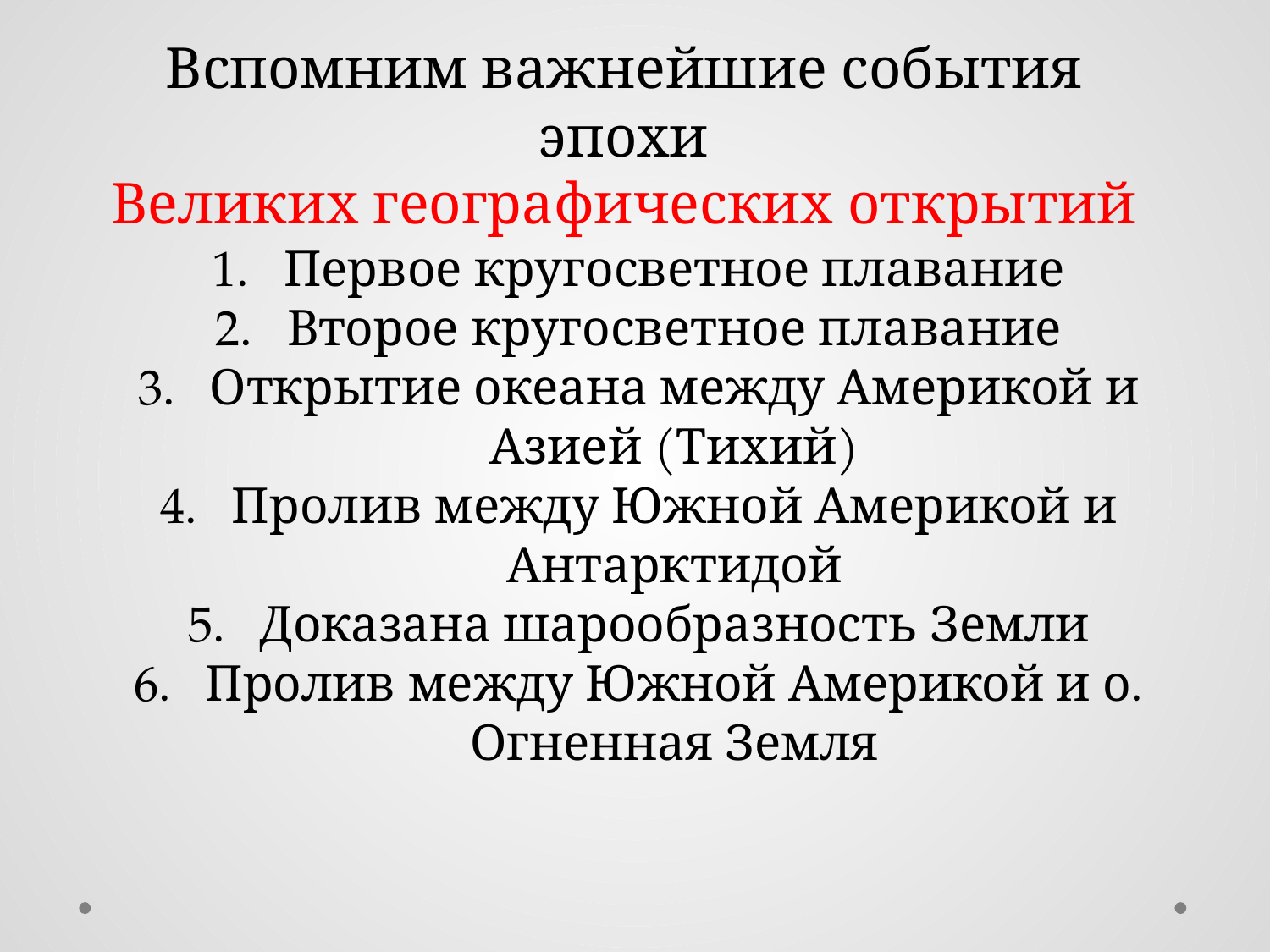

Вспомним важнейшие события эпохи
Великих географических открытий
Первое кругосветное плавание
Второе кругосветное плавание
Открытие океана между Америкой и Азией (Тихий)
Пролив между Южной Америкой и Антарктидой
Доказана шарообразность Земли
Пролив между Южной Америкой и о. Огненная Земля